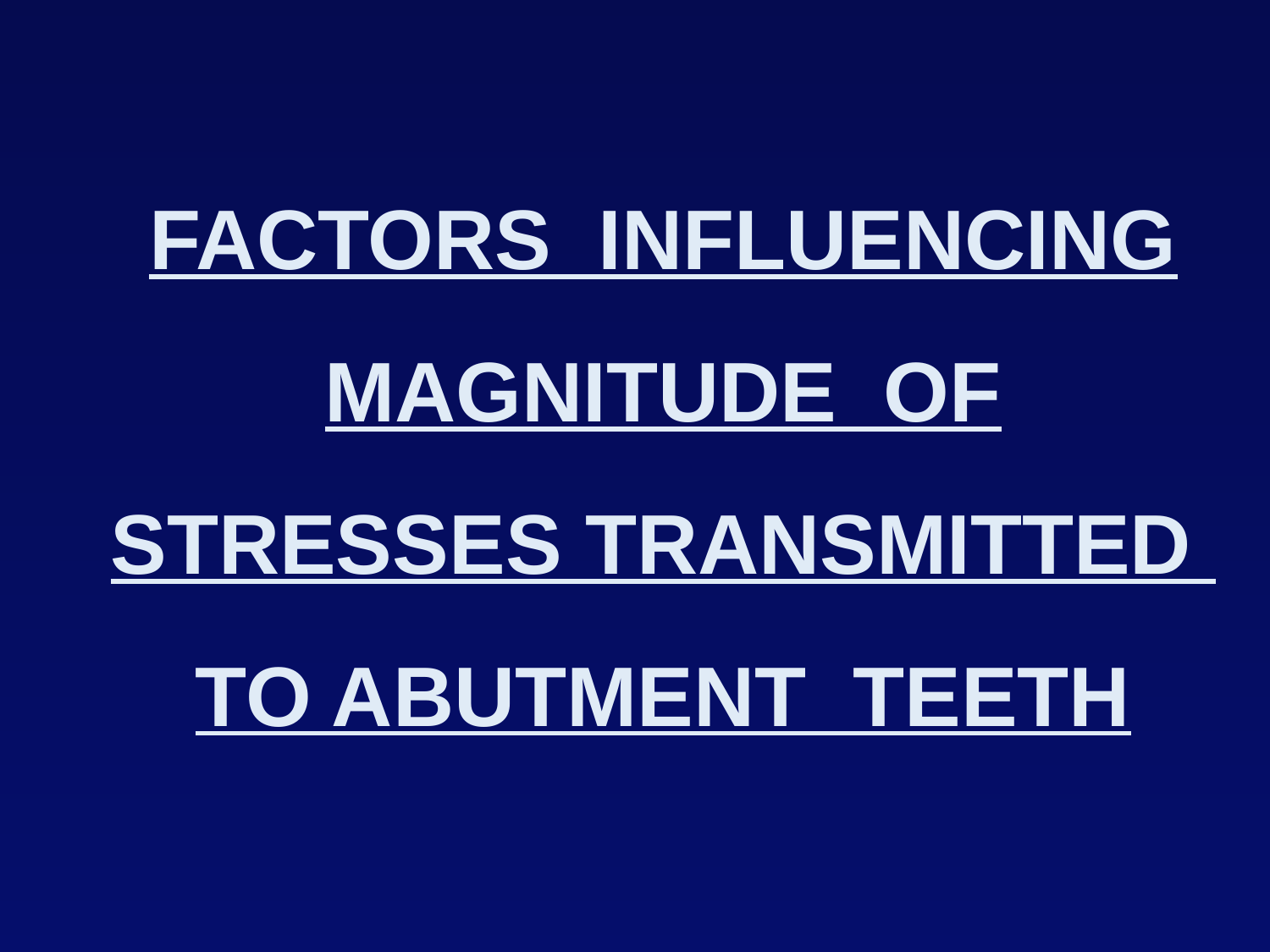

# FACTORS  INFLUENCING MAGNITUDE  OF STRESSES TRANSMITTED  TO ABUTMENT  TEETH